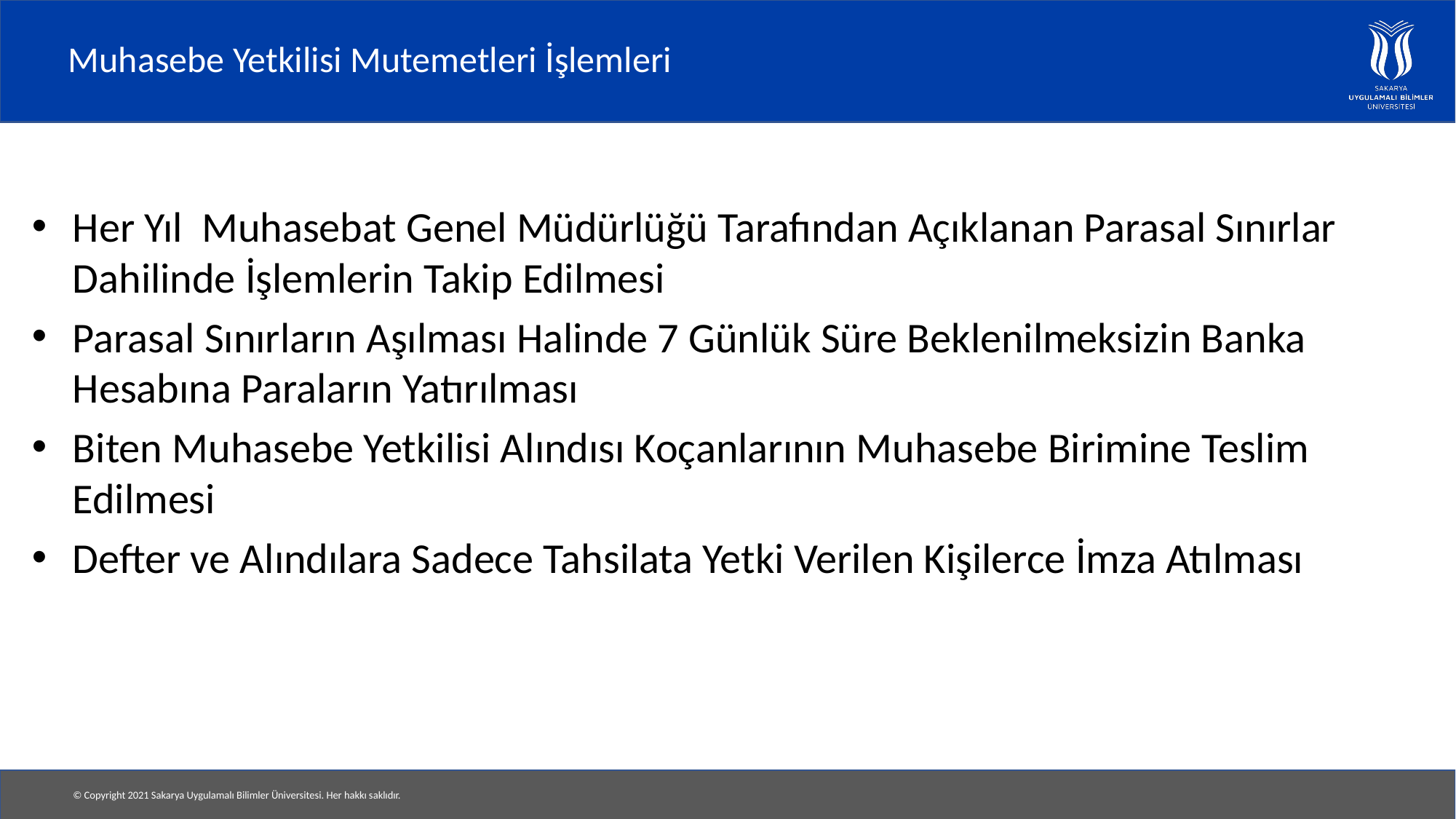

# Muhasebe Yetkilisi Mutemetleri İşlemleri
Her Yıl  Muhasebat Genel Müdürlüğü Tarafından Açıklanan Parasal Sınırlar Dahilinde İşlemlerin Takip Edilmesi
Parasal Sınırların Aşılması Halinde 7 Günlük Süre Beklenilmeksizin Banka Hesabına Paraların Yatırılması
Biten Muhasebe Yetkilisi Alındısı Koçanlarının Muhasebe Birimine Teslim Edilmesi
Defter ve Alındılara Sadece Tahsilata Yetki Verilen Kişilerce İmza Atılması